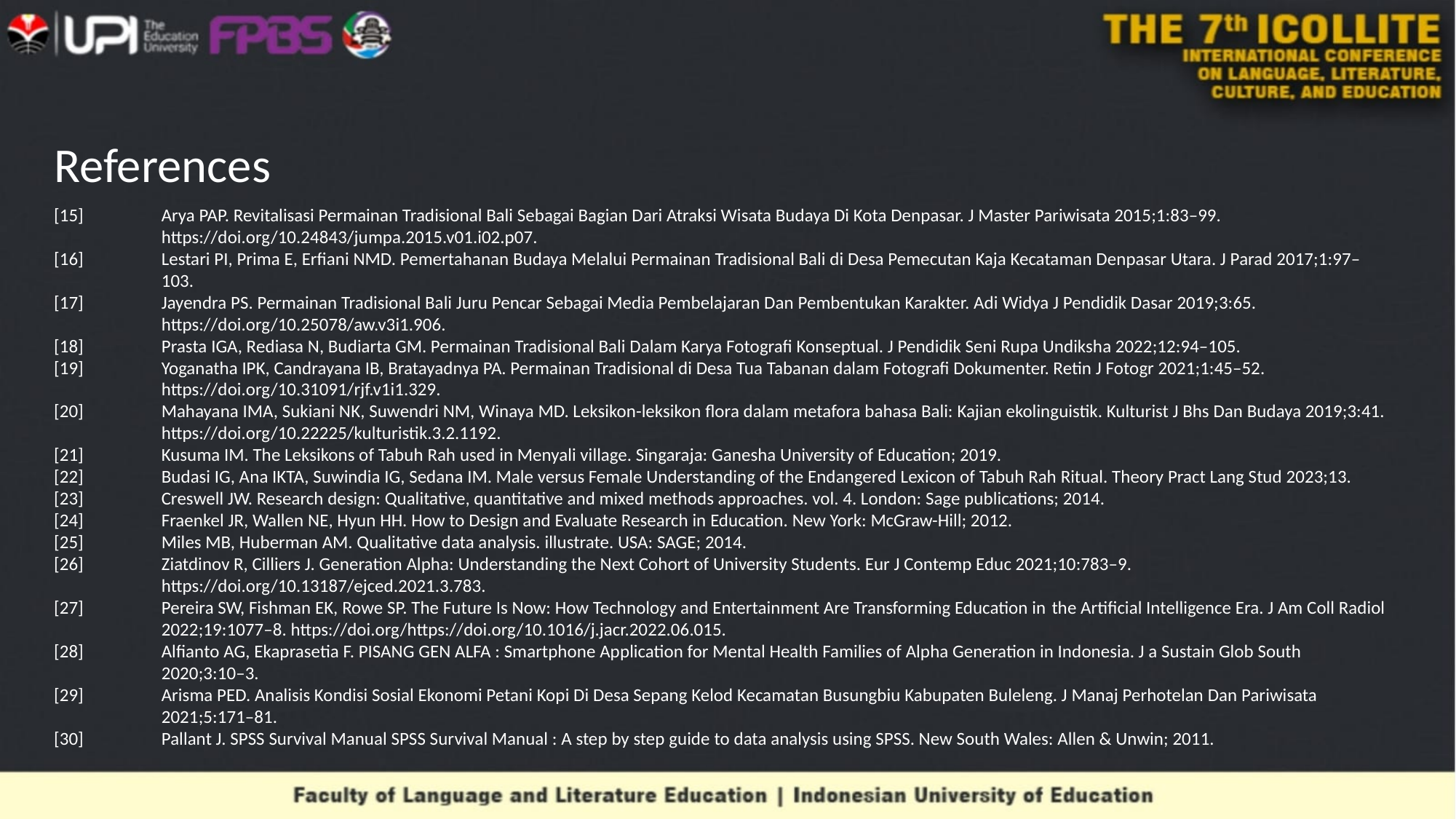

References
[15]	Arya PAP. Revitalisasi Permainan Tradisional Bali Sebagai Bagian Dari Atraksi Wisata Budaya Di Kota Denpasar. J Master Pariwisata 2015;1:83–99. https://doi.org/10.24843/jumpa.2015.v01.i02.p07.
[16]	Lestari PI, Prima E, Erfiani NMD. Pemertahanan Budaya Melalui Permainan Tradisional Bali di Desa Pemecutan Kaja Kecataman Denpasar Utara. J Parad 2017;1:97–103.
[17]	Jayendra PS. Permainan Tradisional Bali Juru Pencar Sebagai Media Pembelajaran Dan Pembentukan Karakter. Adi Widya J Pendidik Dasar 2019;3:65. https://doi.org/10.25078/aw.v3i1.906.
[18]	Prasta IGA, Rediasa N, Budiarta GM. Permainan Tradisional Bali Dalam Karya Fotografi Konseptual. J Pendidik Seni Rupa Undiksha 2022;12:94–105.
[19]	Yoganatha IPK, Candrayana IB, Bratayadnya PA. Permainan Tradisional di Desa Tua Tabanan dalam Fotografi Dokumenter. Retin J Fotogr 2021;1:45–52. https://doi.org/10.31091/rjf.v1i1.329.
[20]	Mahayana IMA, Sukiani NK, Suwendri NM, Winaya MD. Leksikon-leksikon flora dalam metafora bahasa Bali: Kajian ekolinguistik. Kulturist J Bhs Dan Budaya 2019;3:41. https://doi.org/10.22225/kulturistik.3.2.1192.
[21]	Kusuma IM. The Leksikons of Tabuh Rah used in Menyali village. Singaraja: Ganesha University of Education; 2019.
[22]	Budasi IG, Ana IKTA, Suwindia IG, Sedana IM. Male versus Female Understanding of the Endangered Lexicon of Tabuh Rah Ritual. Theory Pract Lang Stud 2023;13.
[23]	Creswell JW. Research design: Qualitative, quantitative and mixed methods approaches. vol. 4. London: Sage publications; 2014.
[24]	Fraenkel JR, Wallen NE, Hyun HH. How to Design and Evaluate Research in Education. New York: McGraw-Hill; 2012.
[25]	Miles MB, Huberman AM. Qualitative data analysis. illustrate. USA: SAGE; 2014.
[26]	Ziatdinov R, Cilliers J. Generation Alpha: Understanding the Next Cohort of University Students. Eur J Contemp Educ 2021;10:783–9. https://doi.org/10.13187/ejced.2021.3.783.
[27]	Pereira SW, Fishman EK, Rowe SP. The Future Is Now: How Technology and Entertainment Are Transforming Education in the Artificial Intelligence Era. J Am Coll Radiol 2022;19:1077–8. https://doi.org/https://doi.org/10.1016/j.jacr.2022.06.015.
[28]	Alfianto AG, Ekaprasetia F. PISANG GEN ALFA : Smartphone Application for Mental Health Families of Alpha Generation in Indonesia. J a Sustain Glob South 2020;3:10–3.
[29]	Arisma PED. Analisis Kondisi Sosial Ekonomi Petani Kopi Di Desa Sepang Kelod Kecamatan Busungbiu Kabupaten Buleleng. J Manaj Perhotelan Dan Pariwisata 2021;5:171–81.
[30]	Pallant J. SPSS Survival Manual SPSS Survival Manual : A step by step guide to data analysis using SPSS. New South Wales: Allen & Unwin; 2011.